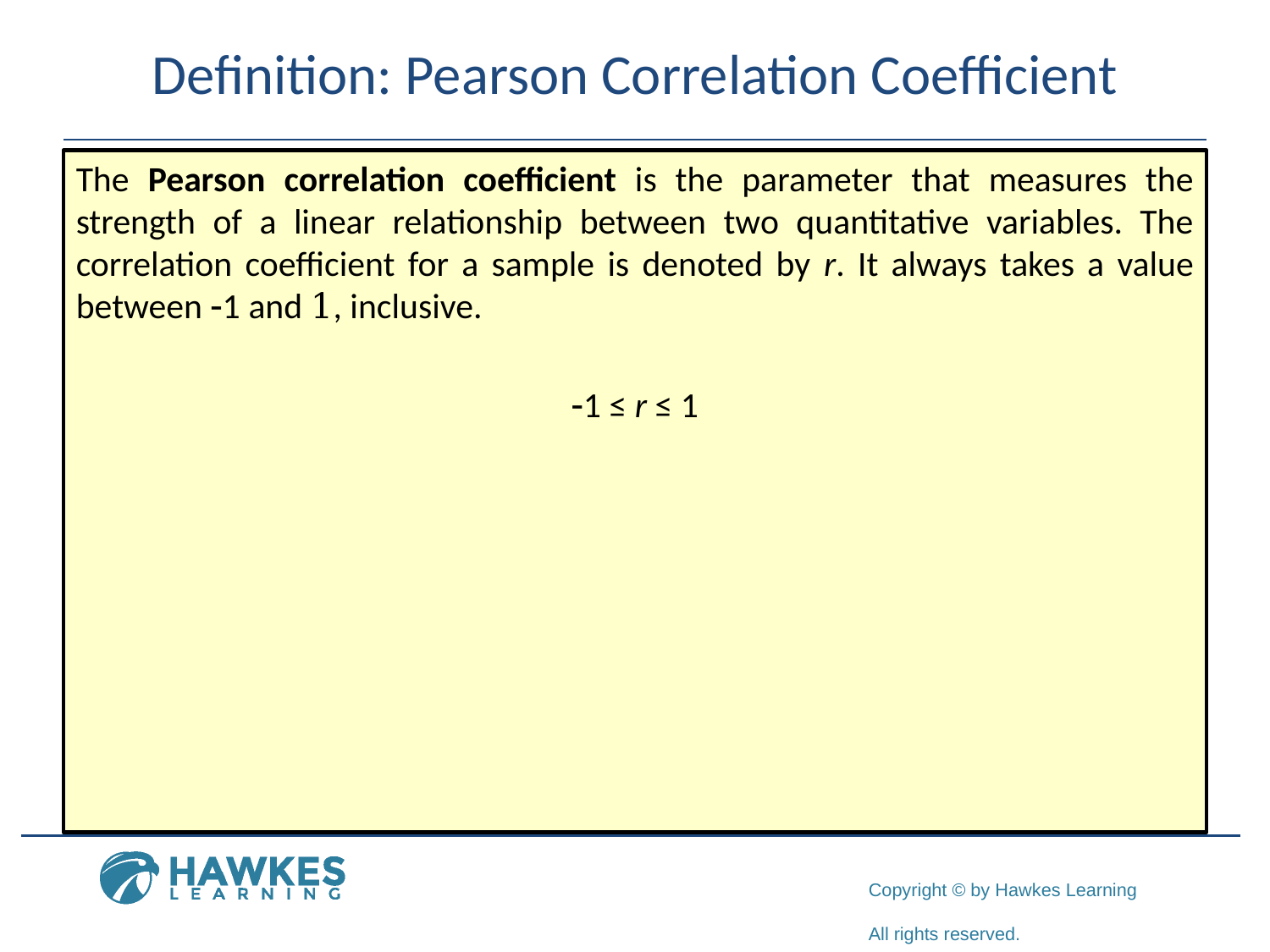

# Definition: Pearson Correlation Coefficient
The Pearson correlation coefficient is the parameter that measures the strength of a linear relationship between two quantitative variables. The correlation coefficient for a sample is denoted by r. It always takes a value between −1 and 1, inclusive.

−1 ≤ r ≤ 1